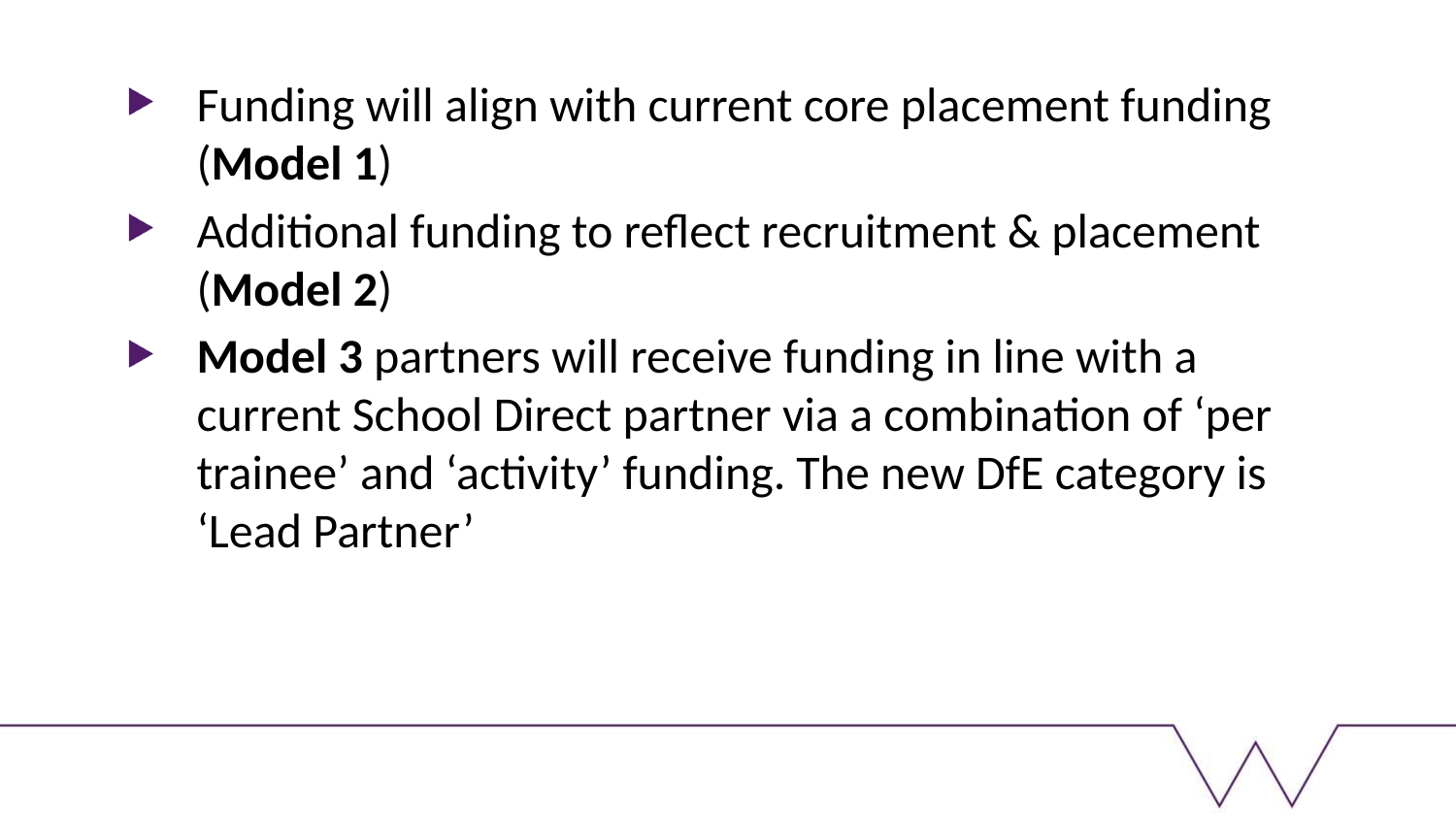

Funding will align with current core placement funding (Model 1)
Additional funding to reflect recruitment & placement (Model 2)
Model 3 partners will receive funding in line with a current School Direct partner via a combination of ‘per trainee’ and ‘activity’ funding. The new DfE category is ‘Lead Partner’